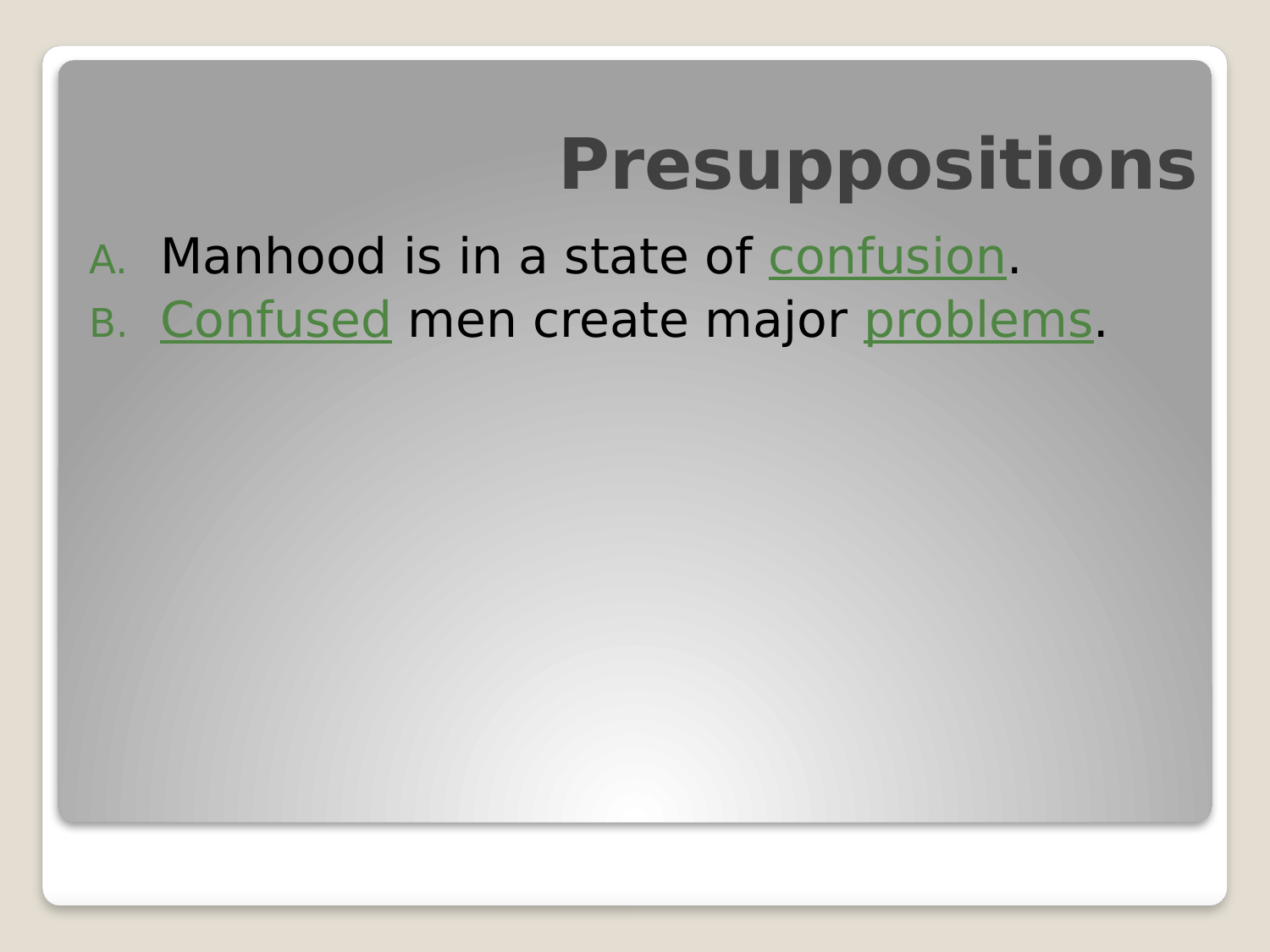

# Presuppositions
Manhood is in a state of confusion.
Confused men create major problems.